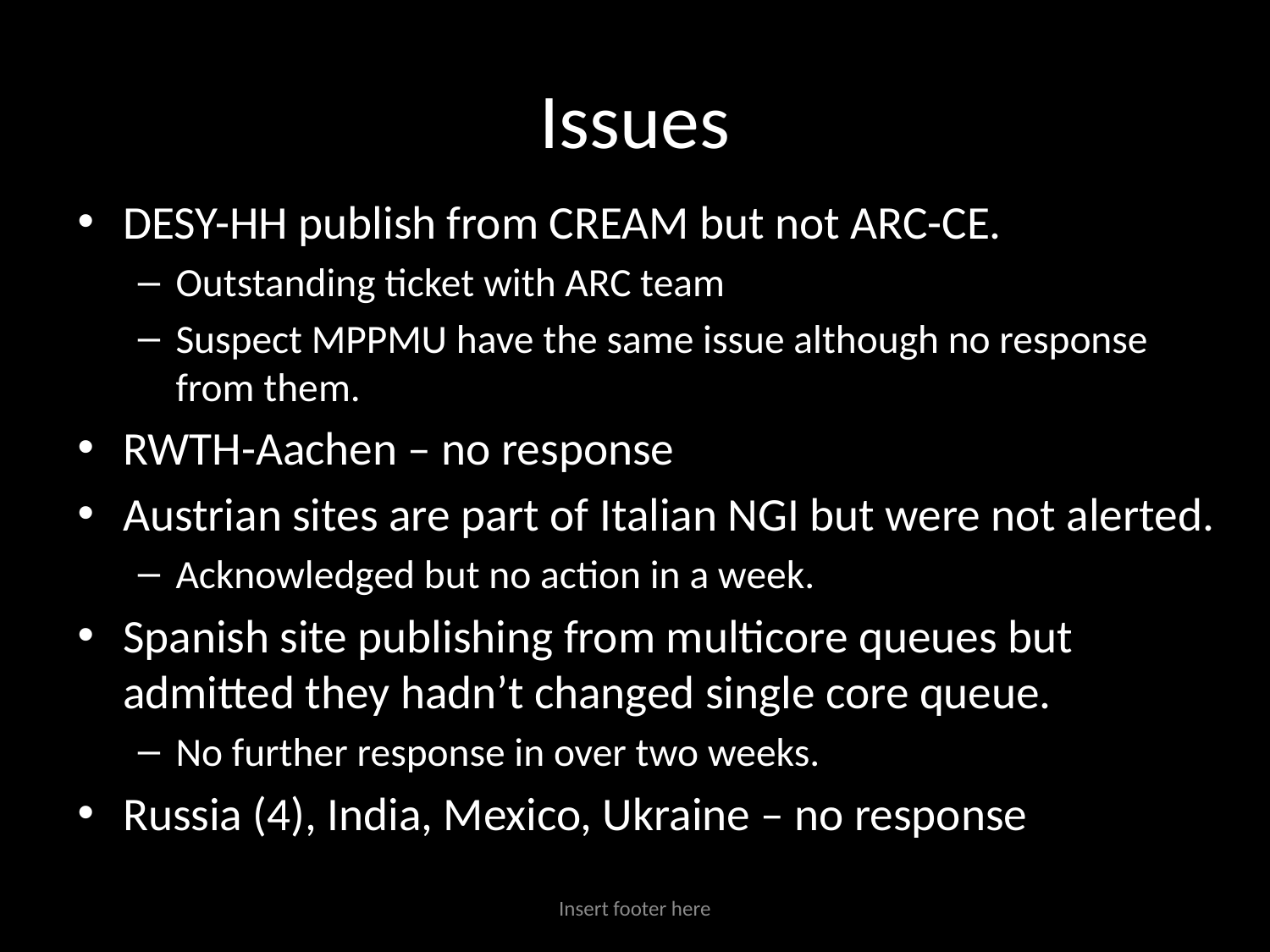

# Issues
DESY-HH publish from CREAM but not ARC-CE.
Outstanding ticket with ARC team
Suspect MPPMU have the same issue although no response from them.
RWTH-Aachen – no response
Austrian sites are part of Italian NGI but were not alerted.
Acknowledged but no action in a week.
Spanish site publishing from multicore queues but admitted they hadn’t changed single core queue.
No further response in over two weeks.
Russia (4), India, Mexico, Ukraine – no response

Insert footer here